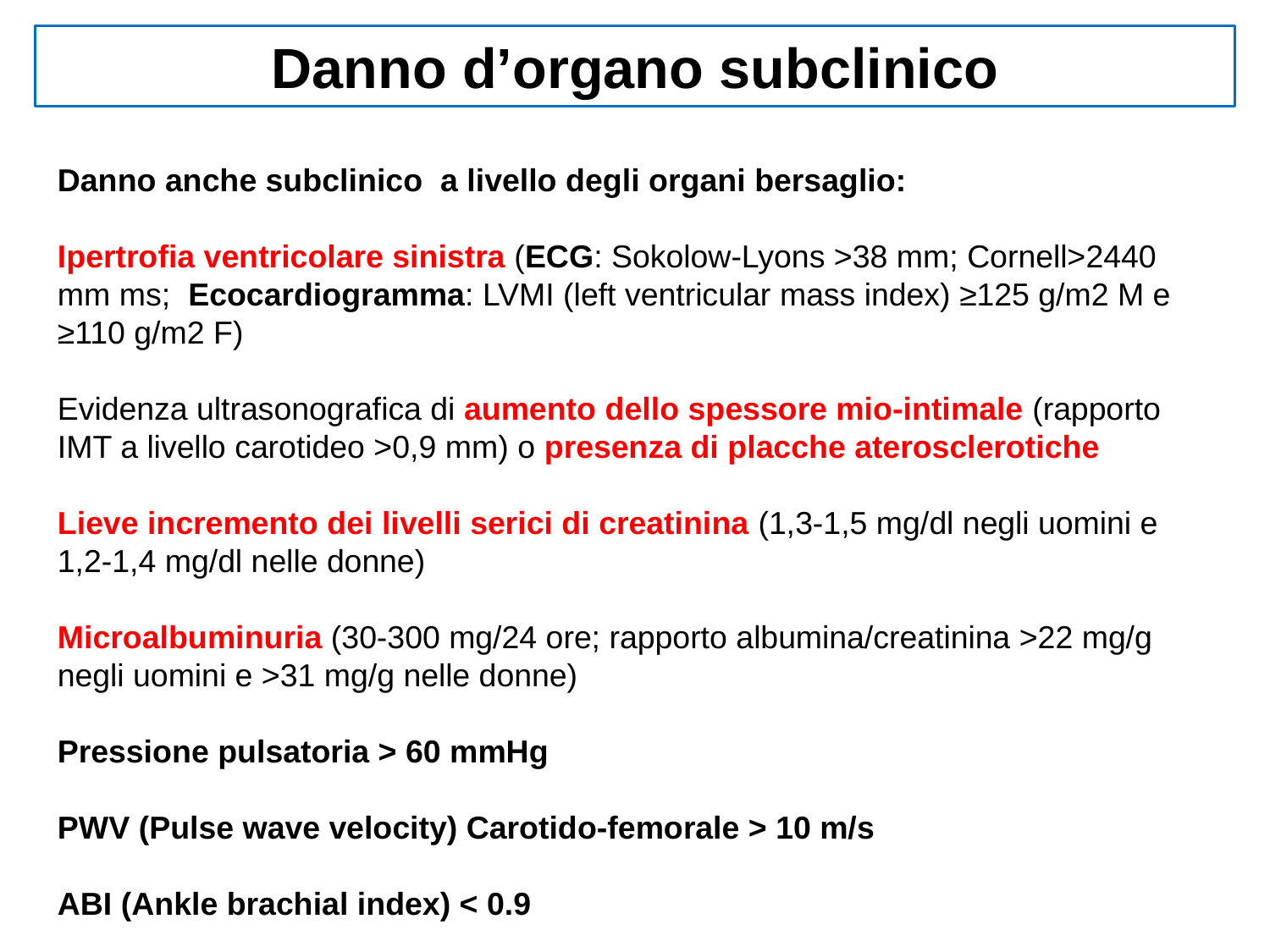

Danno d’organo subclinico
Danno anche subclinico  a livello degli organi bersaglio:

Ipertrofia ventricolare sinistra (ECG: Sokolow-Lyons >38 mm; Cornell>2440 mm ms;  Ecocardiogramma: LVMI (left ventricular mass index) ≥125 g/m2 M e ≥110 g/m2 F)

Evidenza ultrasonografica di aumento dello spessore mio-intimale (rapporto IMT a livello carotideo >0,9 mm) o presenza di placche aterosclerotiche

Lieve incremento dei livelli serici di creatinina (1,3-1,5 mg/dl negli uomini e 1,2-1,4 mg/dl nelle donne)

Microalbuminuria (30-300 mg/24 ore; rapporto albumina/creatinina >22 mg/g negli uomini e >31 mg/g nelle donne)

Pressione pulsatoria > 60 mmHg

PWV (Pulse wave velocity) Carotido-femorale > 10 m/s

ABI (Ankle brachial index) < 0.9